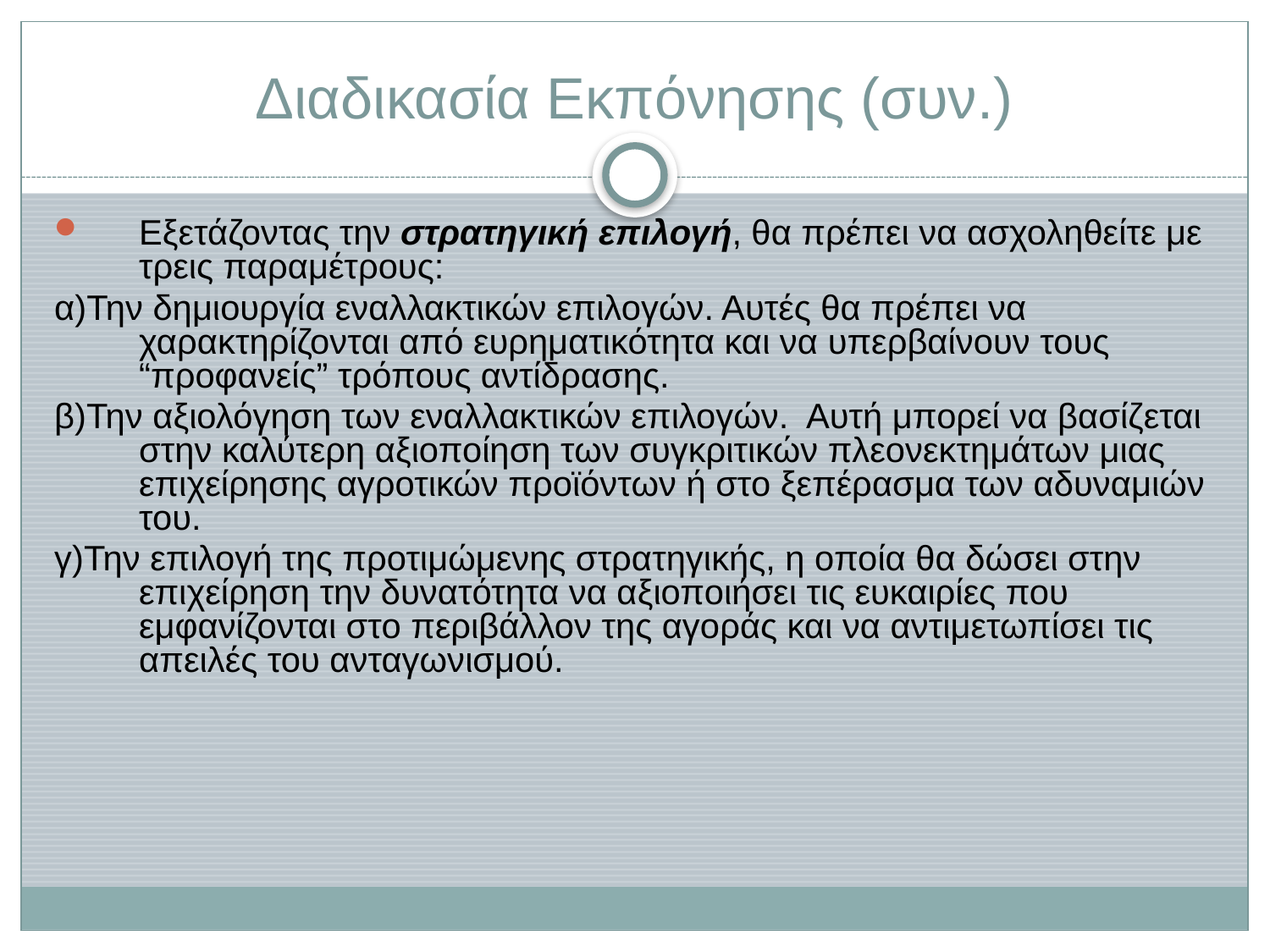

# Διαδικασία Εκπόνησης (συν.)
Εξετάζοντας την στρατηγική επιλογή, θα πρέπει να ασχοληθείτε με τρεις παραμέτρους:
α)Την δημιουργία εναλλακτικών επιλογών. Αυτές θα πρέπει να χαρακτηρίζονται από ευρηματικότητα και να υπερβαίνουν τους “προφανείς” τρόπους αντίδρασης.
β)Την αξιολόγηση των εναλλακτικών επιλογών.  Αυτή μπορεί να βασίζεται στην καλύτερη αξιοποίηση των συγκριτικών πλεονεκτημάτων μιας επιχείρησης αγροτικών προϊόντων ή στο ξεπέρασμα των αδυναμιών του.
γ)Την επιλογή της προτιμώμενης στρατηγικής, η οποία θα δώσει στην επιχείρηση την δυνατότητα να αξιοποιήσει τις ευκαιρίες που εμφανίζονται στο περιβάλλον της αγοράς και να αντιμετωπίσει τις απειλές του ανταγωνισμού.